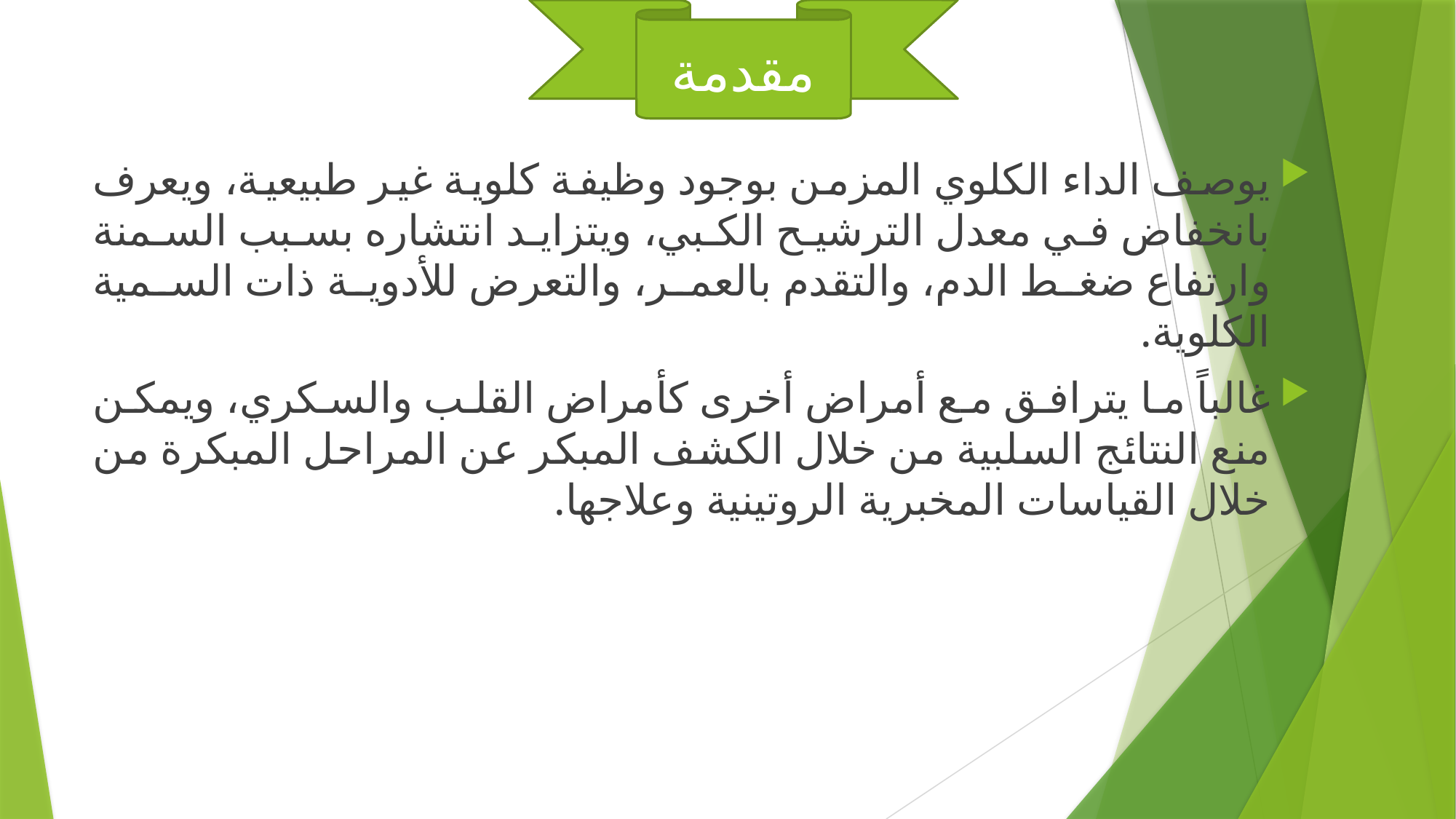

مقدمة
#
يوصف الداء الكلوي المزمن بوجود وظيفة كلوية غير طبيعية، ويعرف بانخفاض في معدل الترشيح الكبي، ويتزايد انتشاره بسبب السمنة وارتفاع ضغط الدم، والتقدم بالعمر، والتعرض للأدوية ذات السمية الكلوية.
غالباً ما يترافق مع أمراض أخرى كأمراض القلب والسكري، ويمكن منع النتائج السلبية من خلال الكشف المبكر عن المراحل المبكرة من خلال القياسات المخبرية الروتينية وعلاجها.